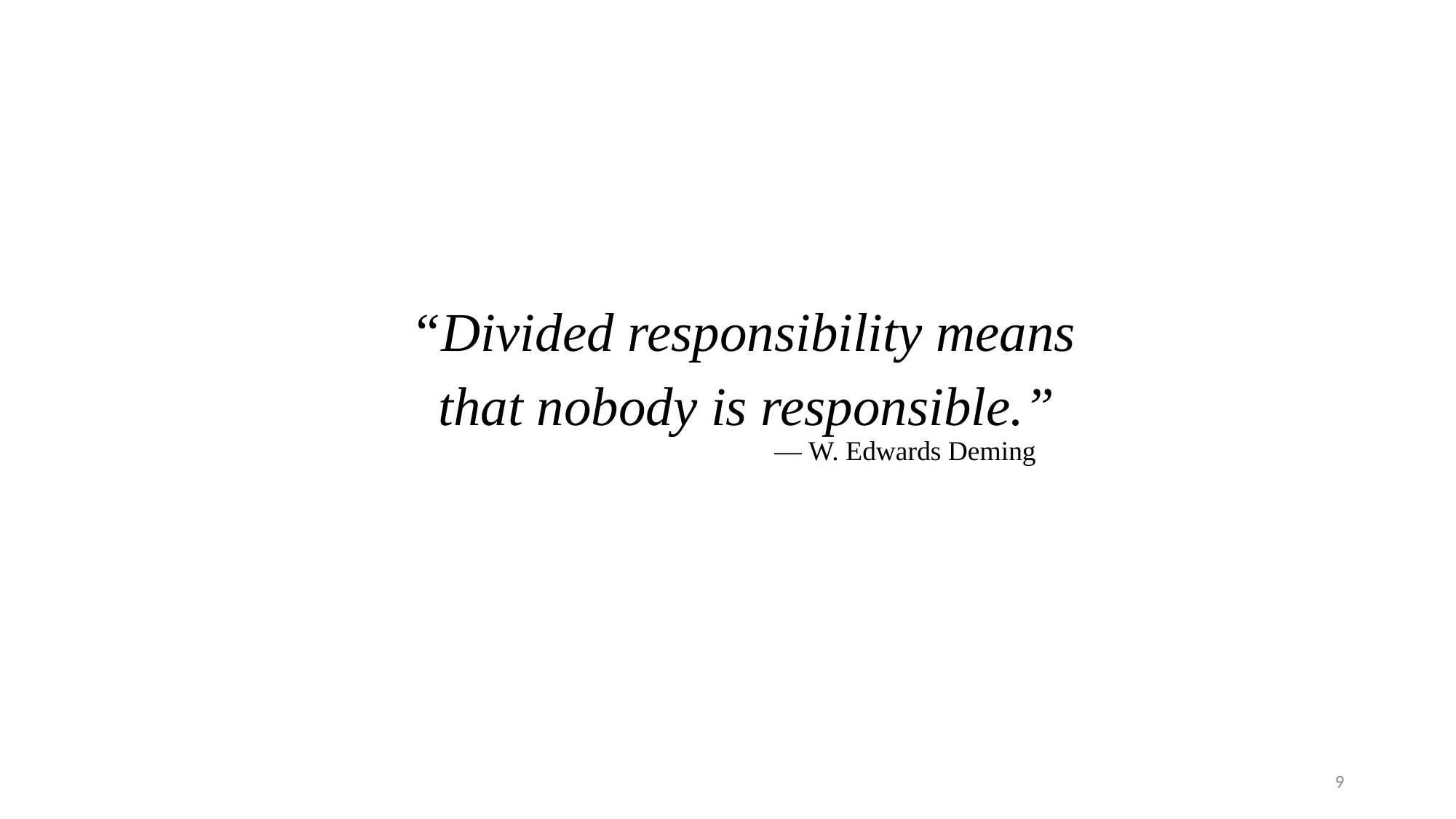

#

                      “Divided responsibility means
                        that nobody is responsible.”
                                                                                                ― W. Edwards Deming

9